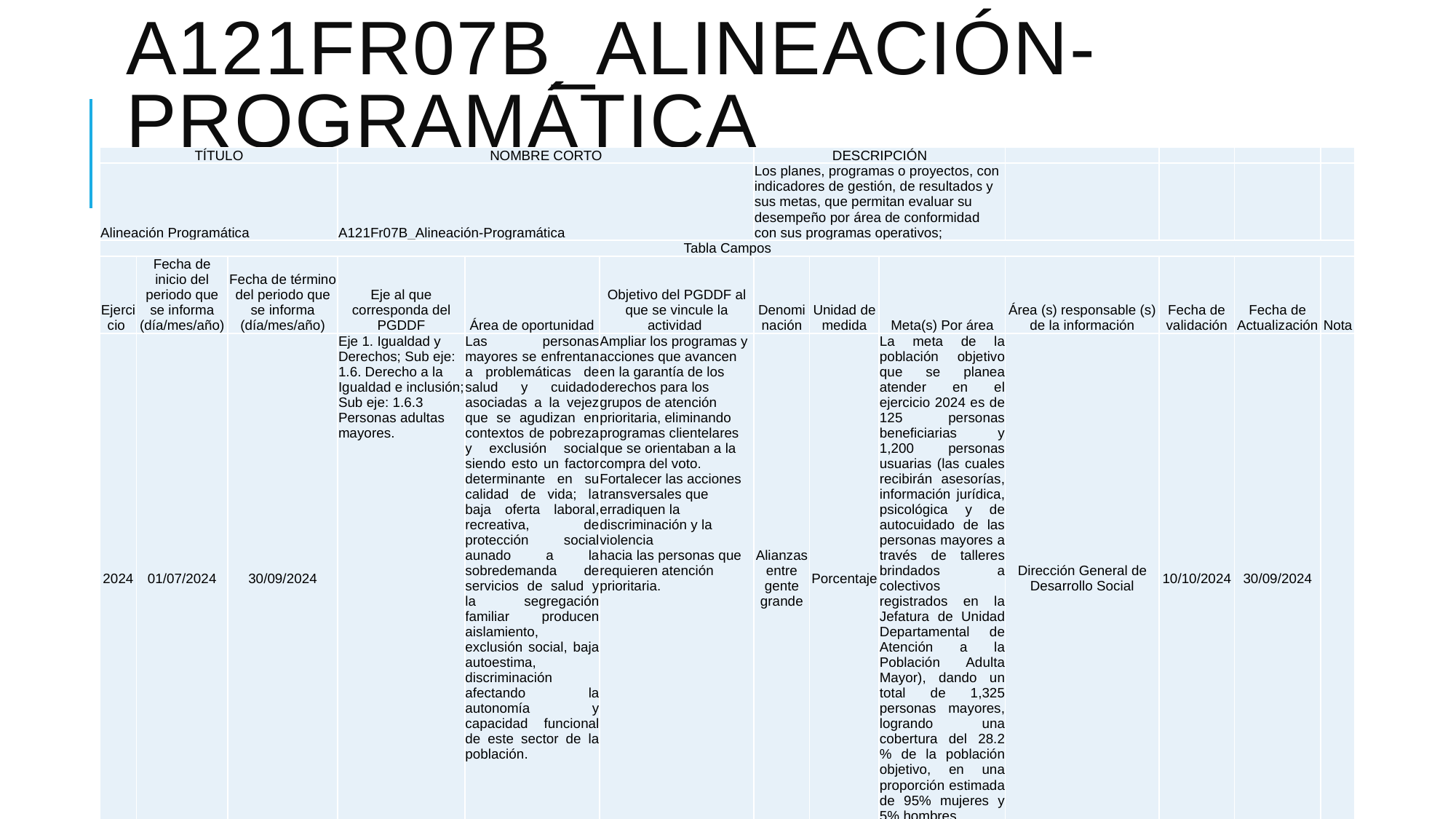

# A121Fr07B_Alineación-Programática
| TÍTULO |  |  | NOMBRE CORTO |  |  | DESCRIPCIÓN |  |  |  |  |  |  |
| --- | --- | --- | --- | --- | --- | --- | --- | --- | --- | --- | --- | --- |
| Alineación Programática |  |  | A121Fr07B\_Alineación-Programática |  |  | Los planes, programas o proyectos, con indicadores de gestión, de resultados y sus metas, que permitan evaluar su desempeño por área de conformidad con sus programas operativos; |  |  |  |  |  |  |
| Tabla Campos |  |  |  |  |  |  |  |  |  |  |  |  |
| Ejercicio | Fecha de inicio del periodo que se informa (día/mes/año) | Fecha de término del periodo que se informa (día/mes/año) | Eje al que corresponda del PGDDF | Área de oportunidad | Objetivo del PGDDF al que se vincule la actividad | Denominación | Unidad de medida | Meta(s) Por área | Área (s) responsable (s) de la información | Fecha de validación | Fecha de Actualización | Nota |
| 2024 | 01/07/2024 | 30/09/2024 | Eje 1. Igualdad y Derechos; Sub eje: 1.6. Derecho a la Igualdad e inclusión; Sub eje: 1.6.3 Personas adultas mayores. | Las personas mayores se enfrentan a problemáticas de salud y cuidado asociadas a la vejez que se agudizan en contextos de pobreza y exclusión social siendo esto un factor determinante en su calidad de vida; la baja oferta laboral, recreativa, de protección social aunado a la sobredemanda de servicios de salud y la segregación familiar producen aislamiento, exclusión social, baja autoestima, discriminación afectando la autonomía y capacidad funcional de este sector de la población. | Ampliar los programas y acciones que avancen en la garantía de los derechos para los grupos de atención prioritaria, eliminando programas clientelares que se orientaban a la compra del voto. Fortalecer las acciones transversales que erradiquen la discriminación y la violencia hacia las personas que requieren atención prioritaria. | Alianzas entre gente grande | Porcentaje | La meta de la población objetivo que se planea atender en el ejercicio 2024 es de 125 personas beneficiarias y 1,200 personas usuarias (las cuales recibirán asesorías, información jurídica, psicológica y de autocuidado de las personas mayores a través de talleres brindados a colectivos registrados en la Jefatura de Unidad Departamental de Atención a la Población Adulta Mayor), dando un total de 1,325 personas mayores, logrando una cobertura del 28.2 % de la población objetivo, en una proporción estimada de 95% mujeres y 5% hombres. | Dirección General de Desarrollo Social | 10/10/2024 | 30/09/2024 |  |